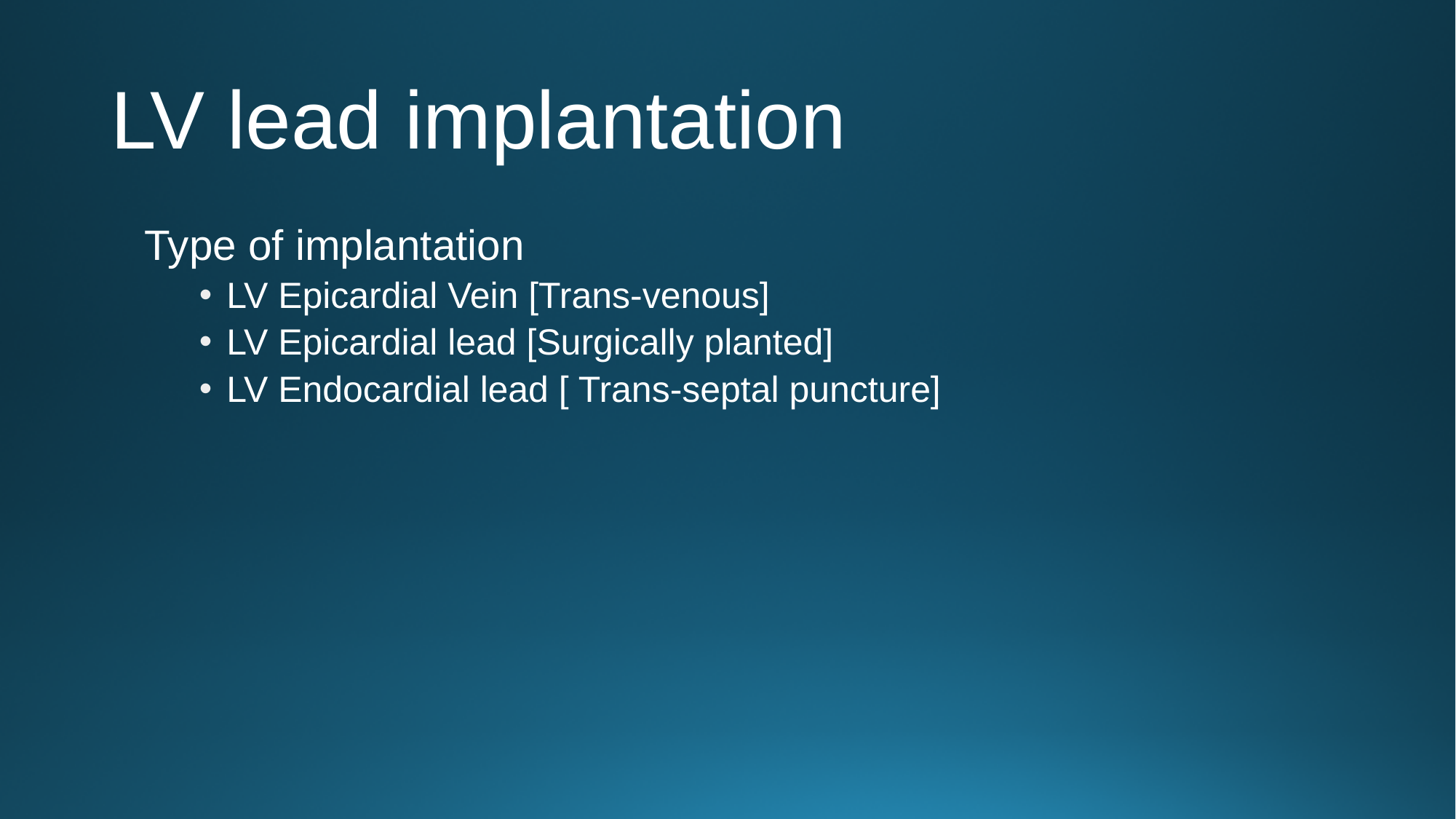

# LV lead implantation
Type of implantation
LV Epicardial Vein [Trans-venous]
LV Epicardial lead [Surgically planted]
LV Endocardial lead [ Trans-septal puncture]